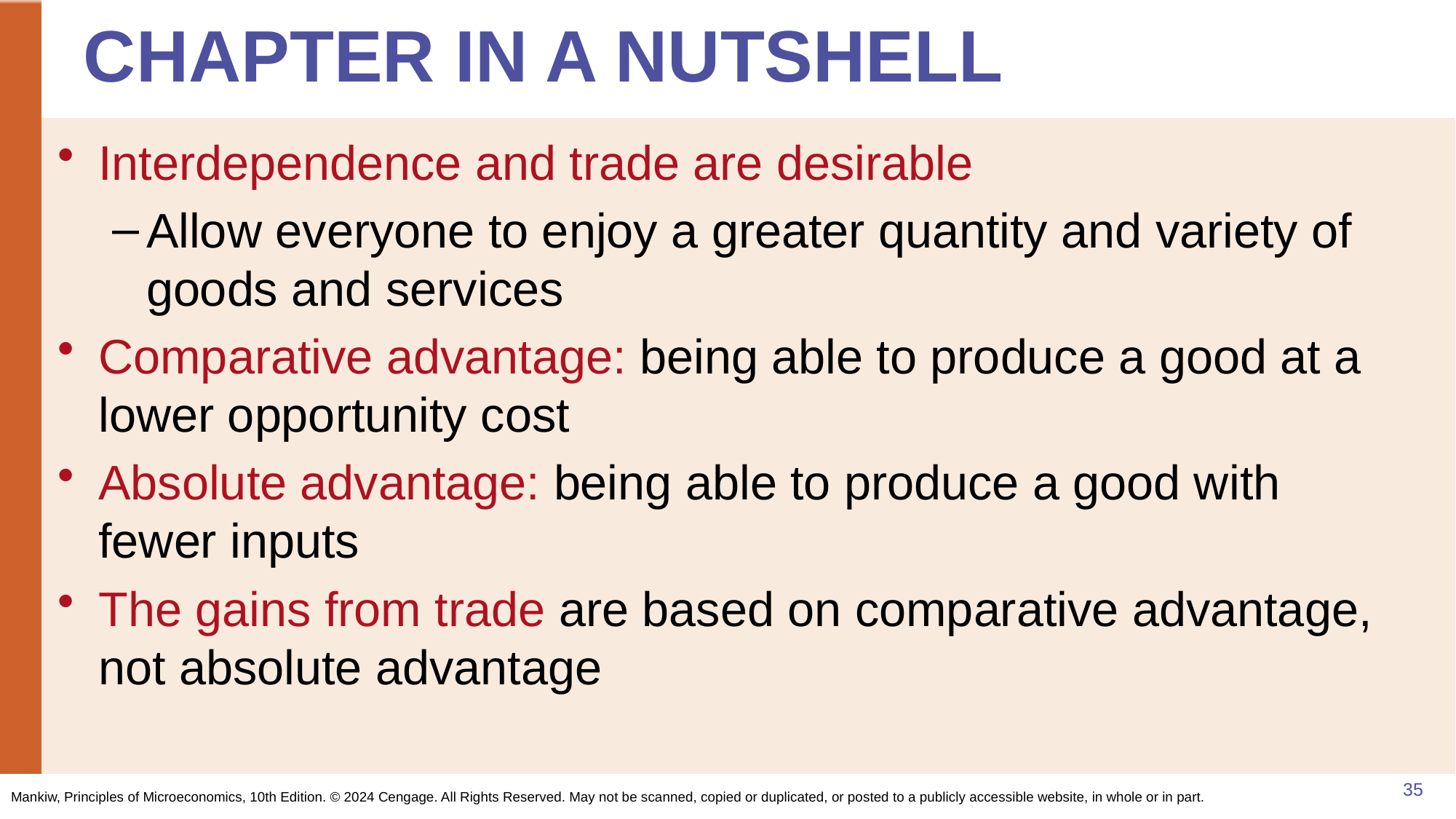

# CHAPTER IN A NUTSHELL
Interdependence and trade are desirable
Allow everyone to enjoy a greater quantity and variety of goods and services
Comparative advantage: being able to produce a good at a lower opportunity cost
Absolute advantage: being able to produce a good with fewer inputs
The gains from trade are based on comparative advantage, not absolute advantage
35
Mankiw, Principles of Microeconomics, 10th Edition. © 2024 Cengage. All Rights Reserved. May not be scanned, copied or duplicated, or posted to a publicly accessible website, in whole or in part.